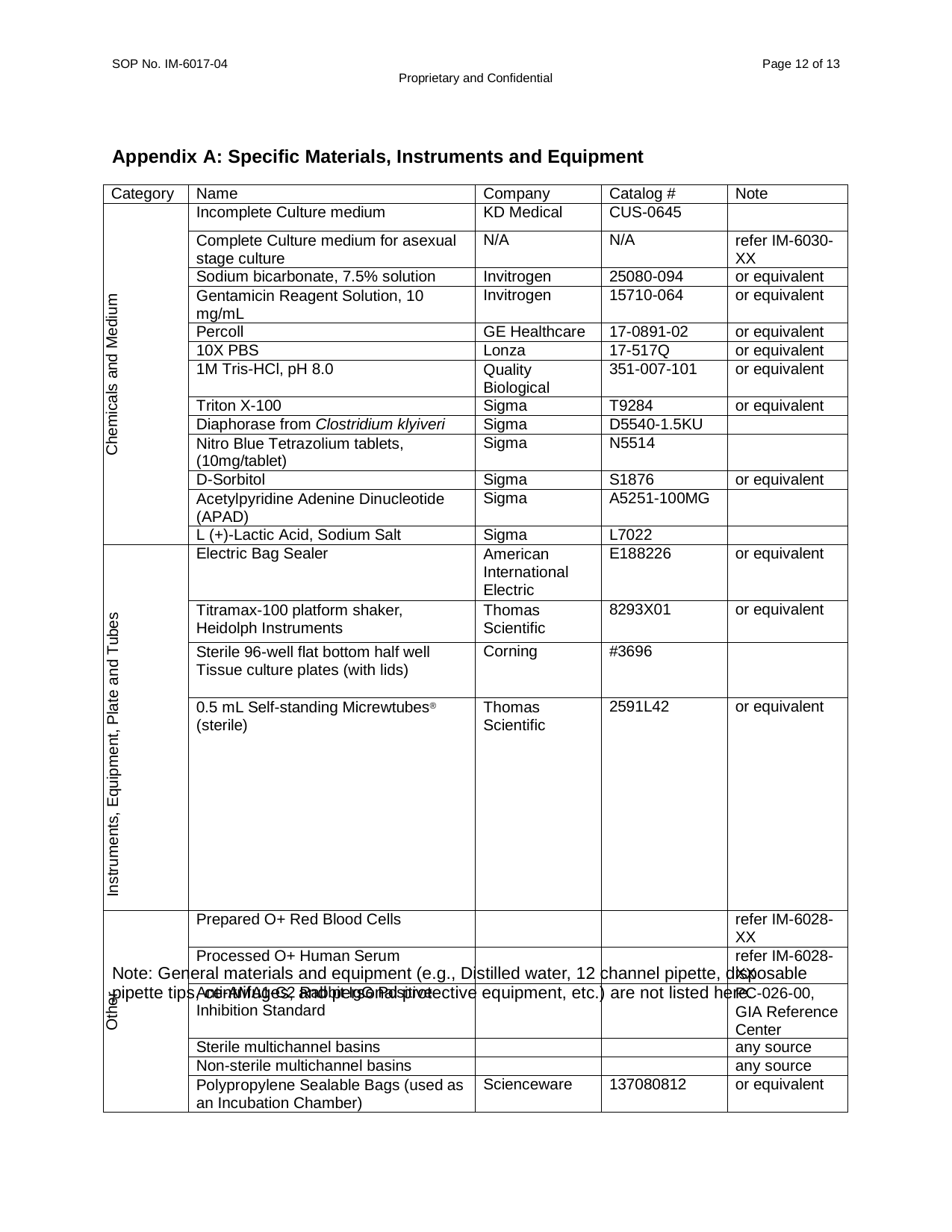

SOP No. IM-6017-04
Page 12 of 13
Proprietary and Confidential
Appendix A: Specific Materials, Instruments and Equipment
| Category | Name | Company | Catalog # | Note |
| --- | --- | --- | --- | --- |
| Chemicals and Medium | Incomplete Culture medium | KD Medical | CUS-0645 |  |
|  | Complete Culture medium for asexual stage culture | N/A | N/A | refer IM-6030- XX |
|  | Sodium bicarbonate, 7.5% solution | Invitrogen | 25080-094 | or equivalent |
|  | Gentamicin Reagent Solution, 10 mg/mL | Invitrogen | 15710-064 | or equivalent |
|  | Percoll | GE Healthcare | 17-0891-02 | or equivalent |
|  | 10X PBS | Lonza | 17-517Q | or equivalent |
|  | 1M Tris-HCl, pH 8.0 | Quality Biological | 351-007-101 | or equivalent |
|  | Triton X-100 | Sigma | T9284 | or equivalent |
|  | Diaphorase from Clostridium klyiveri | Sigma | D5540-1.5KU |  |
|  | Nitro Blue Tetrazolium tablets, (10mg/tablet) | Sigma | N5514 |  |
|  | D-Sorbitol | Sigma | S1876 | or equivalent |
|  | Acetylpyridine Adenine Dinucleotide (APAD) | Sigma | A5251-100MG |  |
|  | L (+)-Lactic Acid, Sodium Salt | Sigma | L7022 |  |
| Instruments, Equipment, Plate and Tubes | Electric Bag Sealer | American International Electric | E188226 | or equivalent |
|  | Titramax-100 platform shaker, Heidolph Instruments | Thomas Scientific | 8293X01 | or equivalent |
|  | Sterile 96-well flat bottom half well Tissue culture plates (with lids) | Corning | #3696 |  |
|  | 0.5 mL Self-standing Micrewtubes® (sterile) | Thomas Scientific | 2591L42 | or equivalent |
| Other | Prepared O+ Red Blood Cells |  |  | refer IM-6028- XX |
|  | Processed O+ Human Serum |  |  | refer IM-6028- XX |
|  | Anti-AMA1-C2 Rabbit IgG Positive Inhibition Standard |  |  | PC-026-00, GIA Reference Center |
|  | Sterile multichannel basins |  |  | any source |
|  | Non-sterile multichannel basins |  |  | any source |
|  | Polypropylene Sealable Bags (used as an Incubation Chamber) | Scienceware | 137080812 | or equivalent |
Note: General materials and equipment (e.g., Distilled water, 12 channel pipette, disposable pipette tips, centrifuges, and personal protective equipment, etc.) are not listed here.